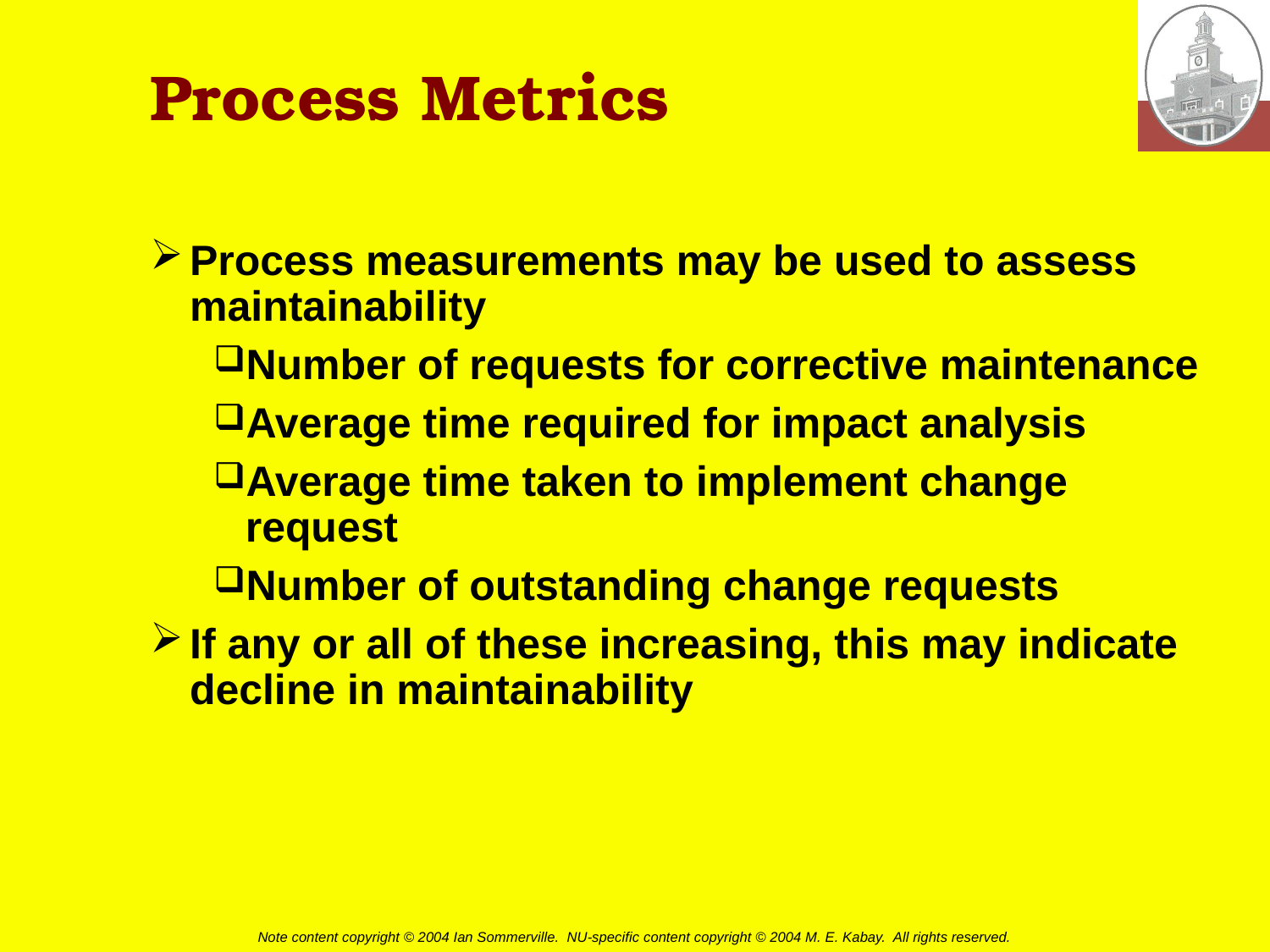

# Process Metrics
Process measurements may be used to assess maintainability
Number of requests for corrective maintenance
Average time required for impact analysis
Average time taken to implement change request
Number of outstanding change requests
If any or all of these increasing, this may indicate decline in maintainability